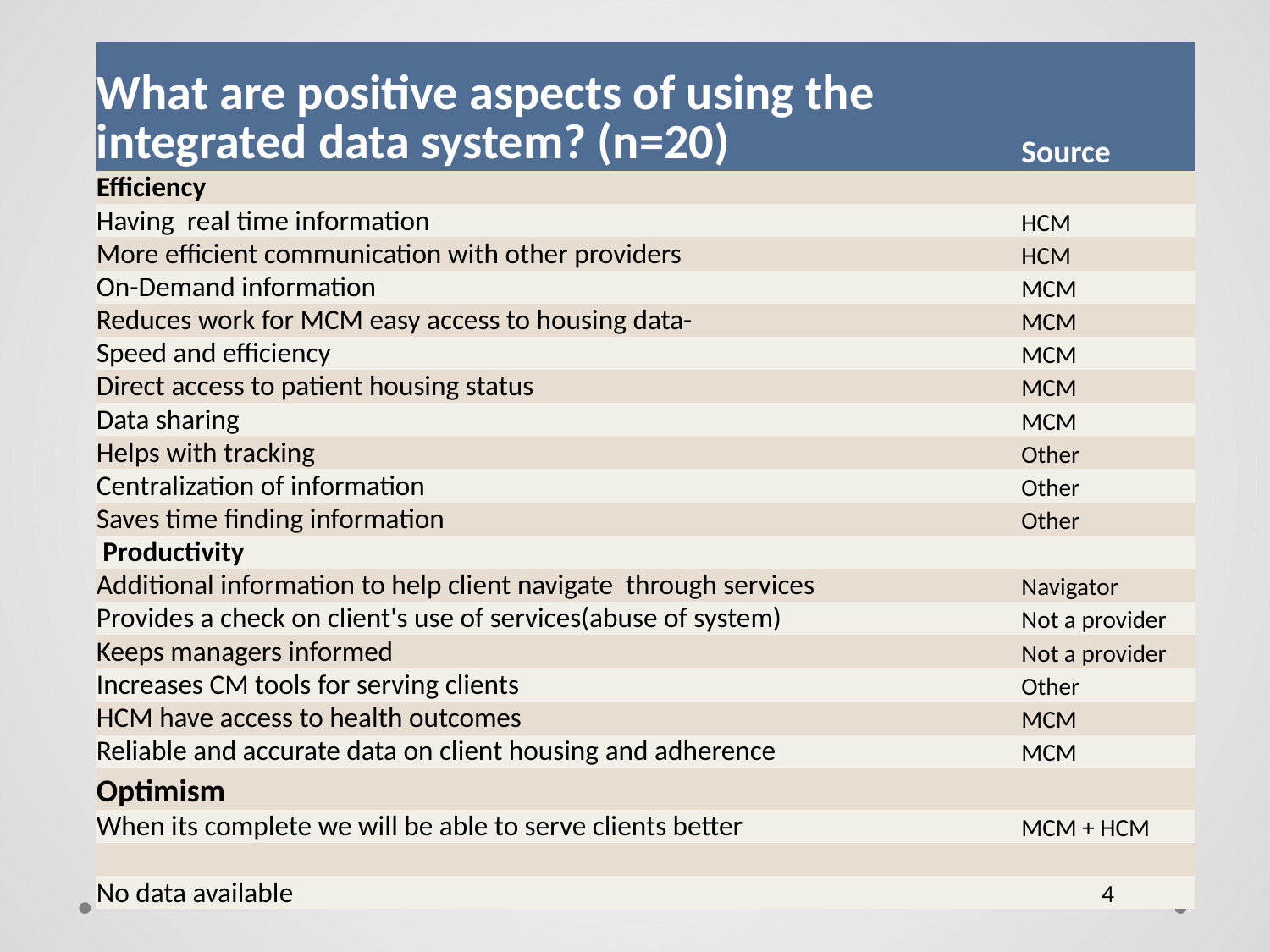

| What are positive aspects of using the integrated data system? (n=20) | Source |
| --- | --- |
| Efficiency |  |
| Having real time information | HCM |
| More efficient communication with other providers | HCM |
| On-Demand information | MCM |
| Reduces work for MCM easy access to housing data- | MCM |
| Speed and efficiency | MCM |
| Direct access to patient housing status | MCM |
| Data sharing | MCM |
| Helps with tracking | Other |
| Centralization of information | Other |
| Saves time finding information | Other |
| Productivity |  |
| Additional information to help client navigate through services | Navigator |
| Provides a check on client's use of services(abuse of system) | Not a provider |
| Keeps managers informed | Not a provider |
| Increases CM tools for serving clients | Other |
| HCM have access to health outcomes | MCM |
| Reliable and accurate data on client housing and adherence | MCM |
| Optimism |  |
| When its complete we will be able to serve clients better | MCM + HCM |
|  |  |
| No data available | 4 |